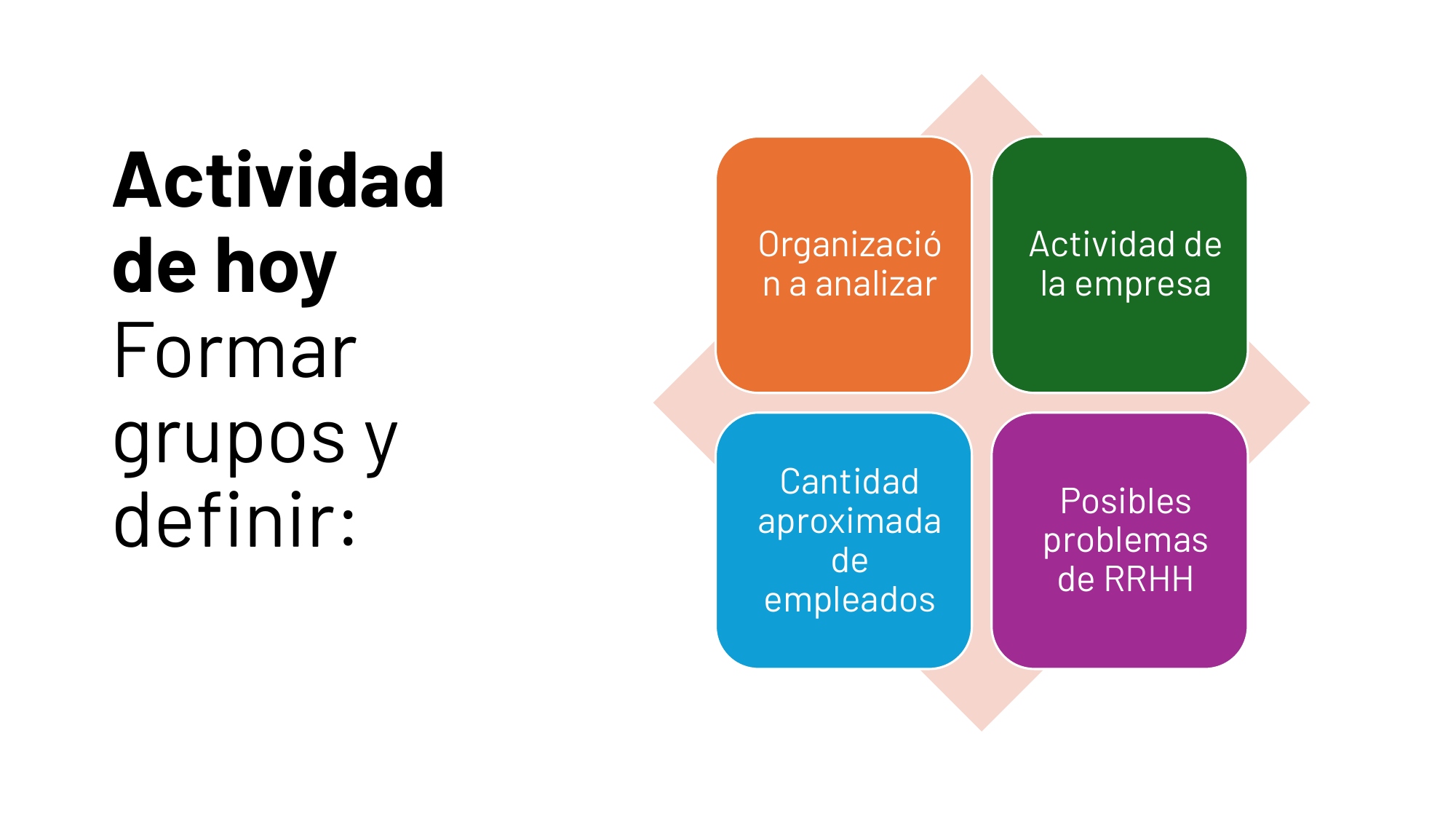

# Actividad de hoy Formar grupos y definir:
Organización a analizar
Actividad de la empresa
Cantidad aproximada de empleados
Posibles problemas de RRHH